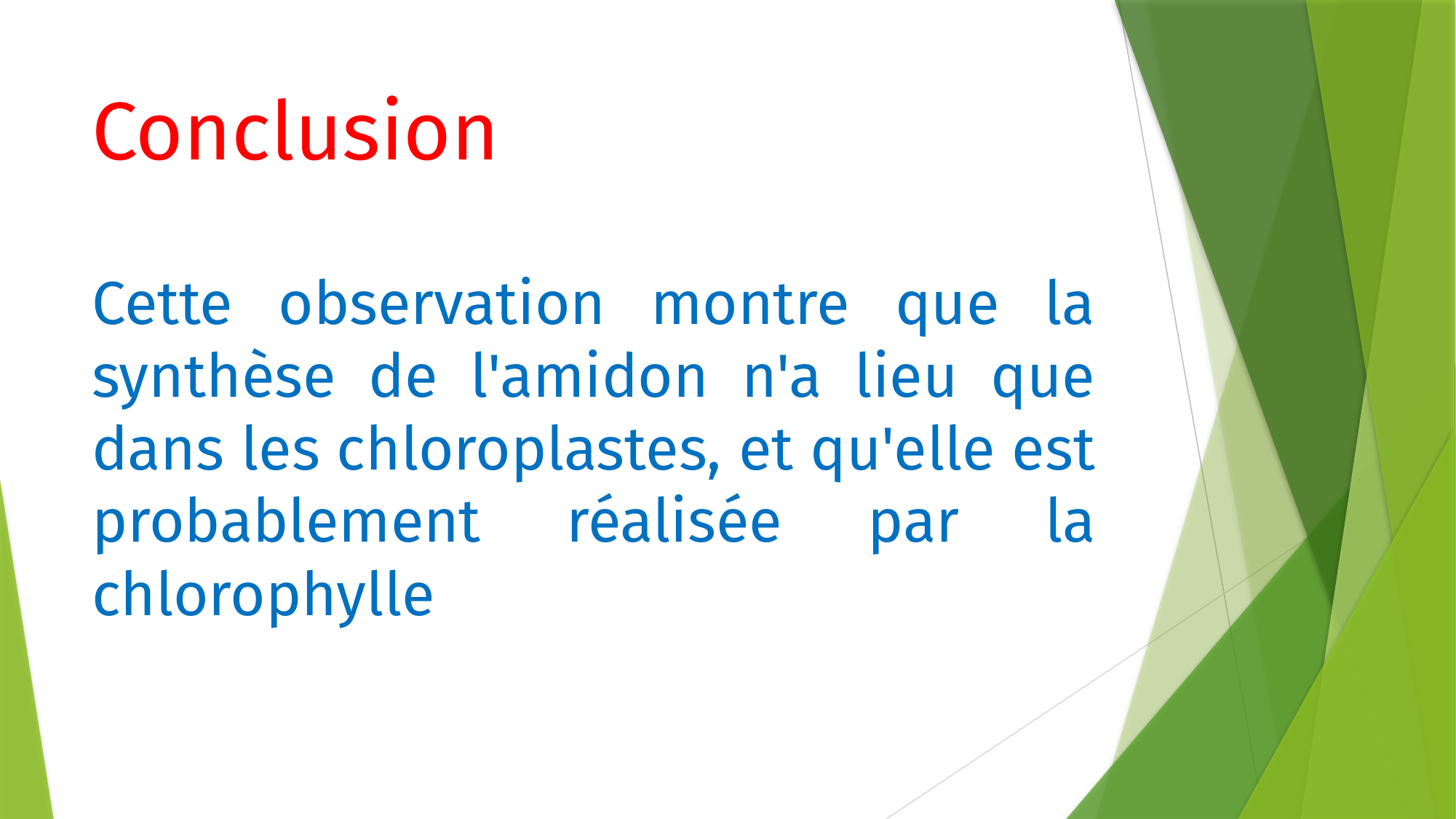

# Conclusion
Cette observation montre que la synthèse de l'amidon n'a lieu que dans les chloroplastes, et qu'elle est probablement réalisée par la chlorophylle